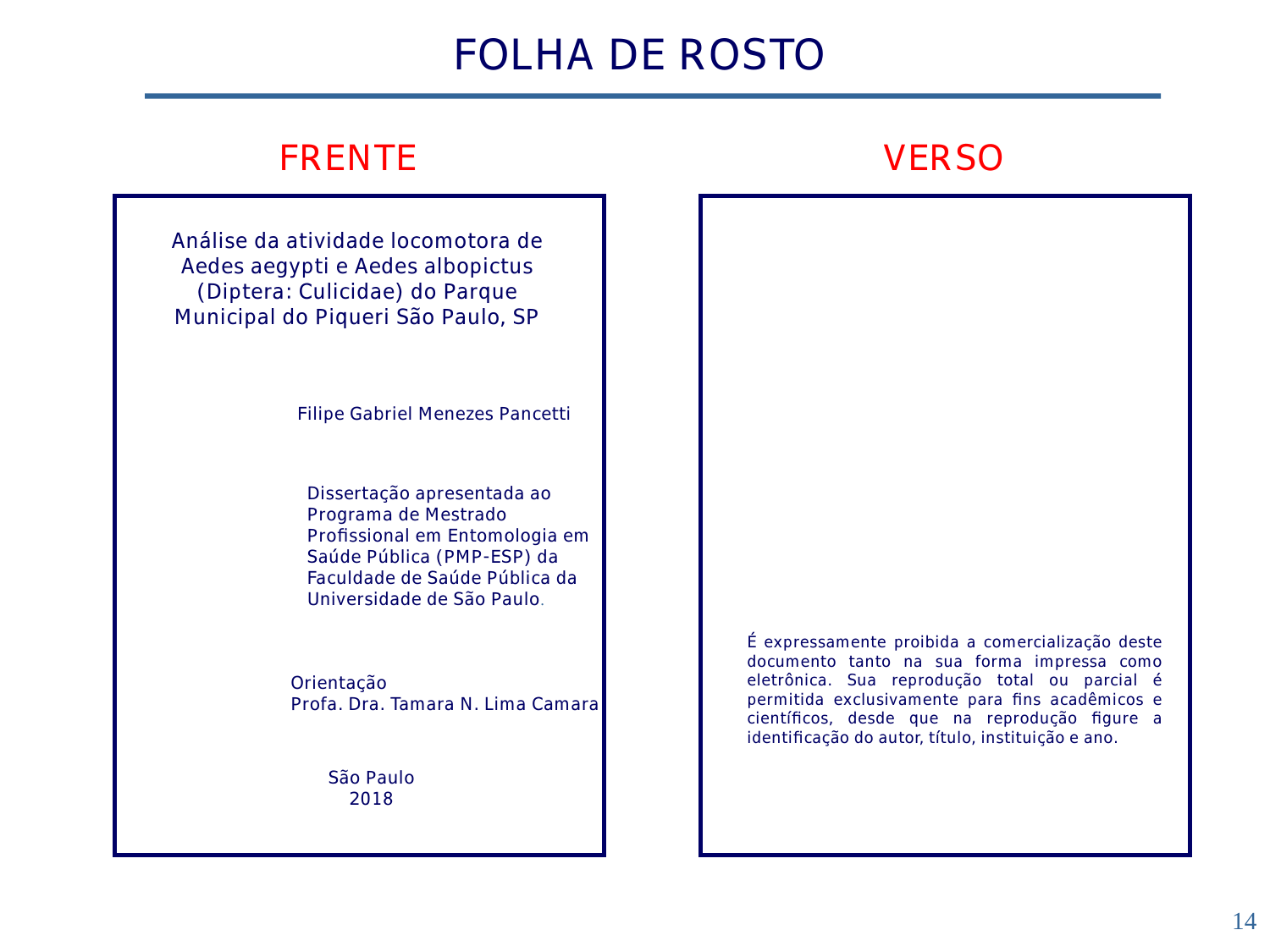

FOLHA DE ROSTO

FRENTE
VERSO
Análise da atividade locomotora de Aedes aegypti e Aedes albopictus (Diptera: Culicidae) do Parque Municipal do Piqueri São Paulo, SP

Filipe Gabriel Menezes Pancetti

Dissertação apresentada ao  Programa de Mestrado Profissional em Entomologia em Saúde Pública (PMP-ESP) da Faculdade de Saúde Pública da Universidade de São Paulo.
É expressamente proibida a comercialização deste documento tanto na sua forma impressa como eletrônica. Sua reprodução total ou parcial é permitida exclusivamente para fins acadêmicos e científicos, desde que na reprodução figure a identificação do autor, título, instituição e ano.
Orientação
Profa. Dra. Tamara N. Lima Camara

São Paulo
2018
14